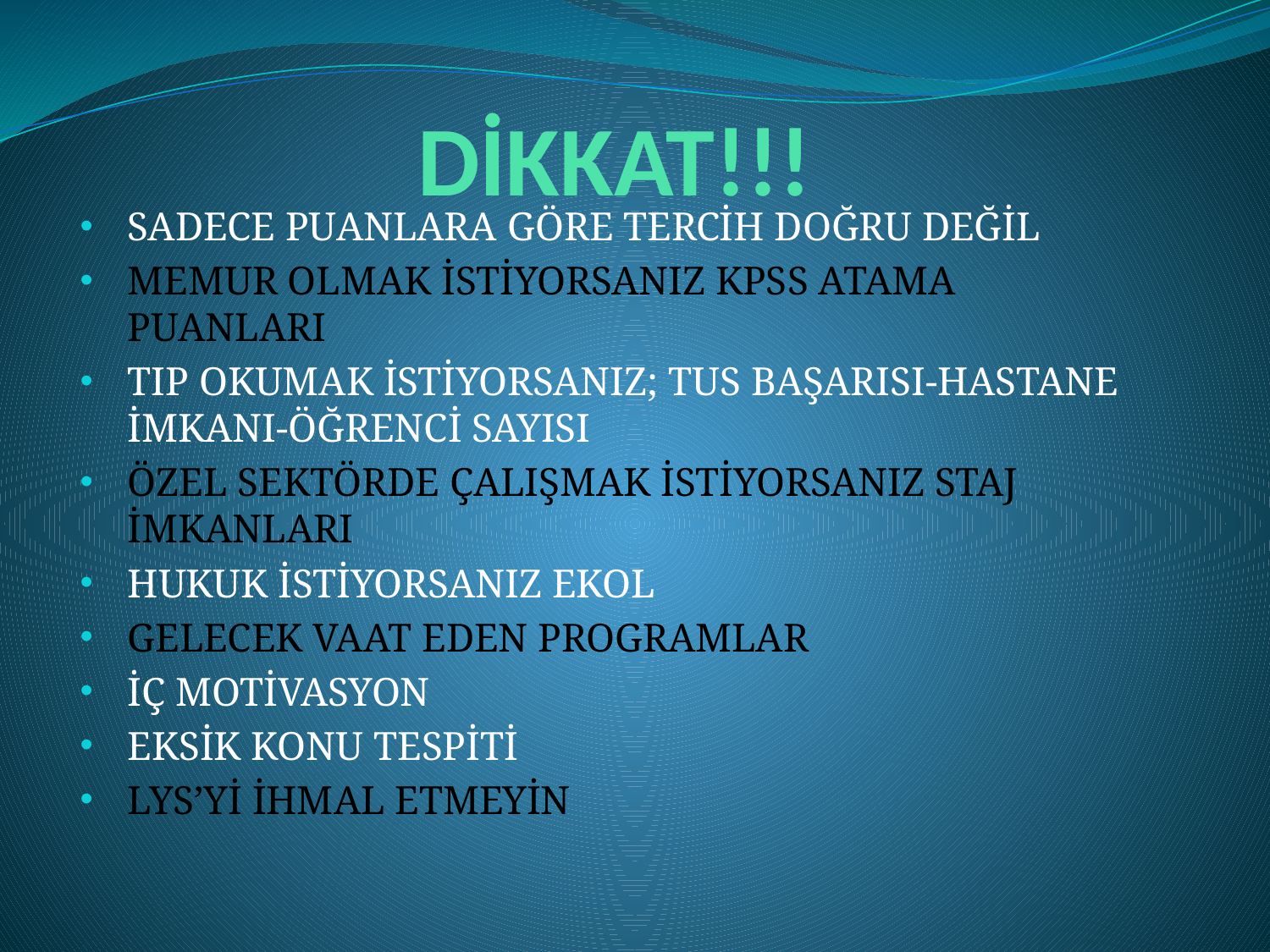

# DİKKAT!!!
SADECE PUANLARA GÖRE TERCİH DOĞRU DEĞİL
MEMUR OLMAK İSTİYORSANIZ KPSS ATAMA PUANLARI
TIP OKUMAK İSTİYORSANIZ; TUS BAŞARISI-HASTANE İMKANI-ÖĞRENCİ SAYISI
ÖZEL SEKTÖRDE ÇALIŞMAK İSTİYORSANIZ STAJ İMKANLARI
HUKUK İSTİYORSANIZ EKOL
GELECEK VAAT EDEN PROGRAMLAR
İÇ MOTİVASYON
EKSİK KONU TESPİTİ
LYS’Yİ İHMAL ETMEYİN